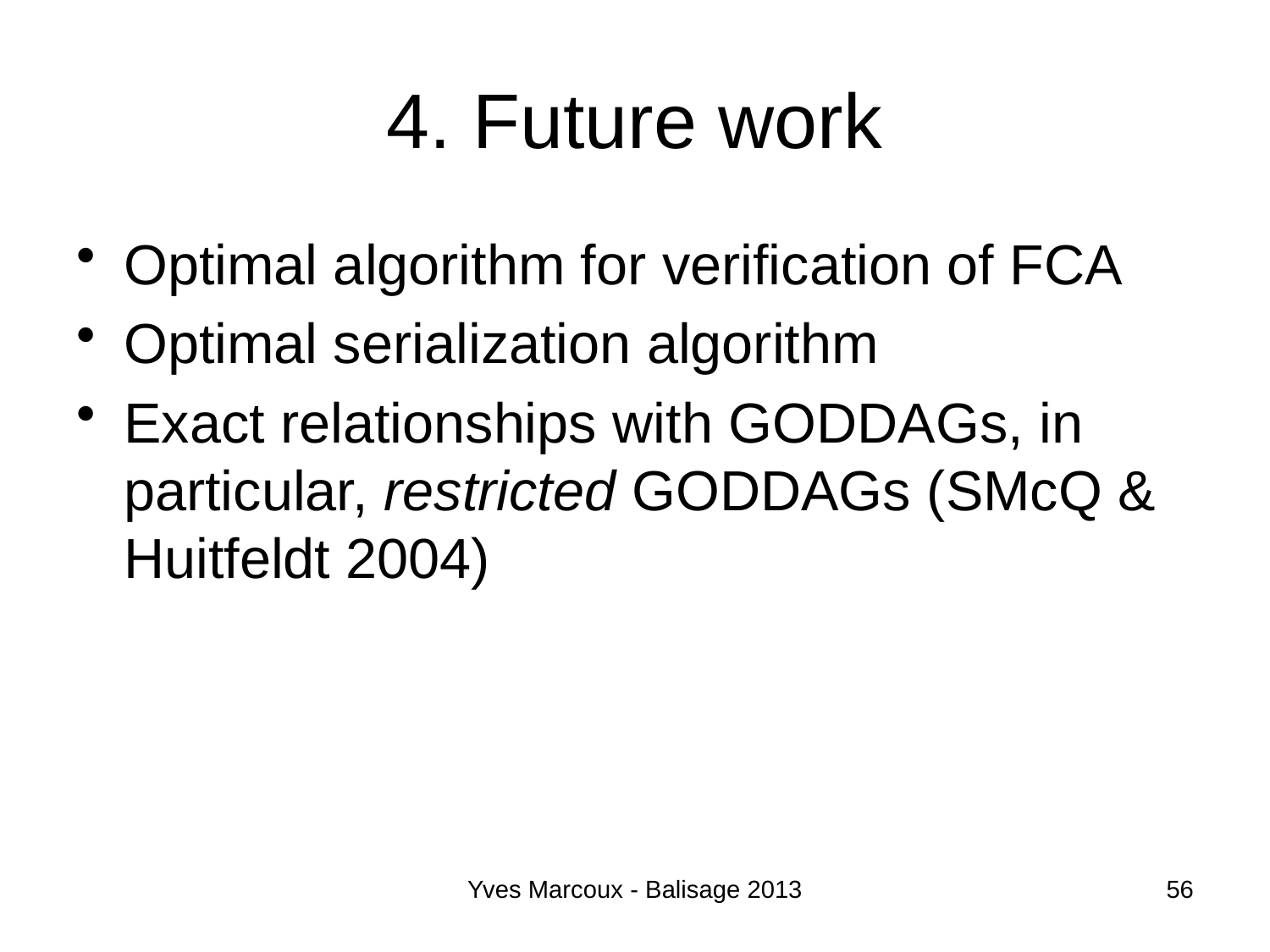

# 4. Future work
Optimal algorithm for verification of FCA
Optimal serialization algorithm
Exact relationships with GODDAGs, in particular, restricted GODDAGs (SMcQ & Huitfeldt 2004)
Yves Marcoux - Balisage 2013
56